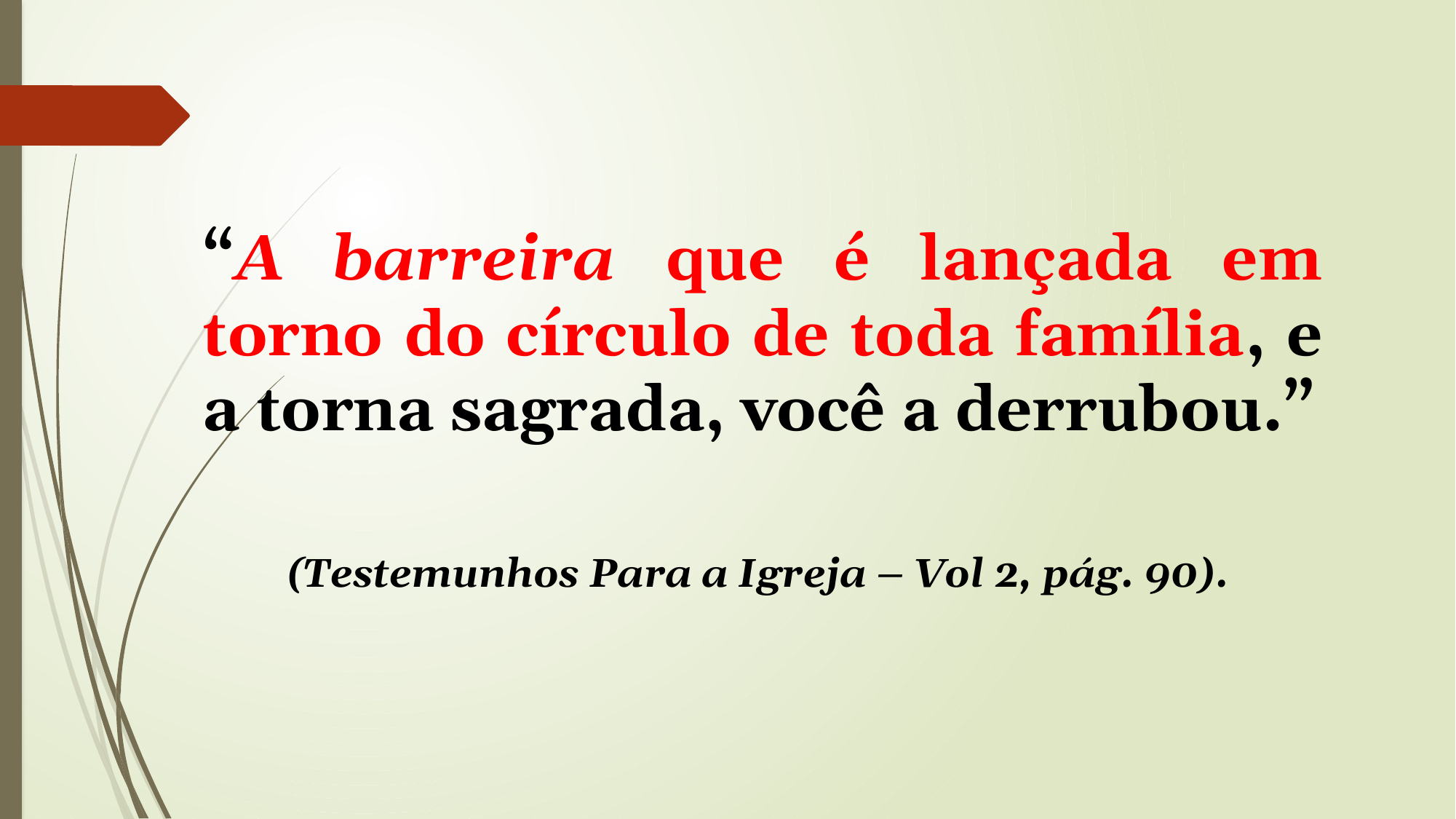

“A barreira que é lançada em torno do círculo de toda família, e a torna sagrada, você a derrubou.”

(Testemunhos Para a Igreja – Vol 2, pág. 90).